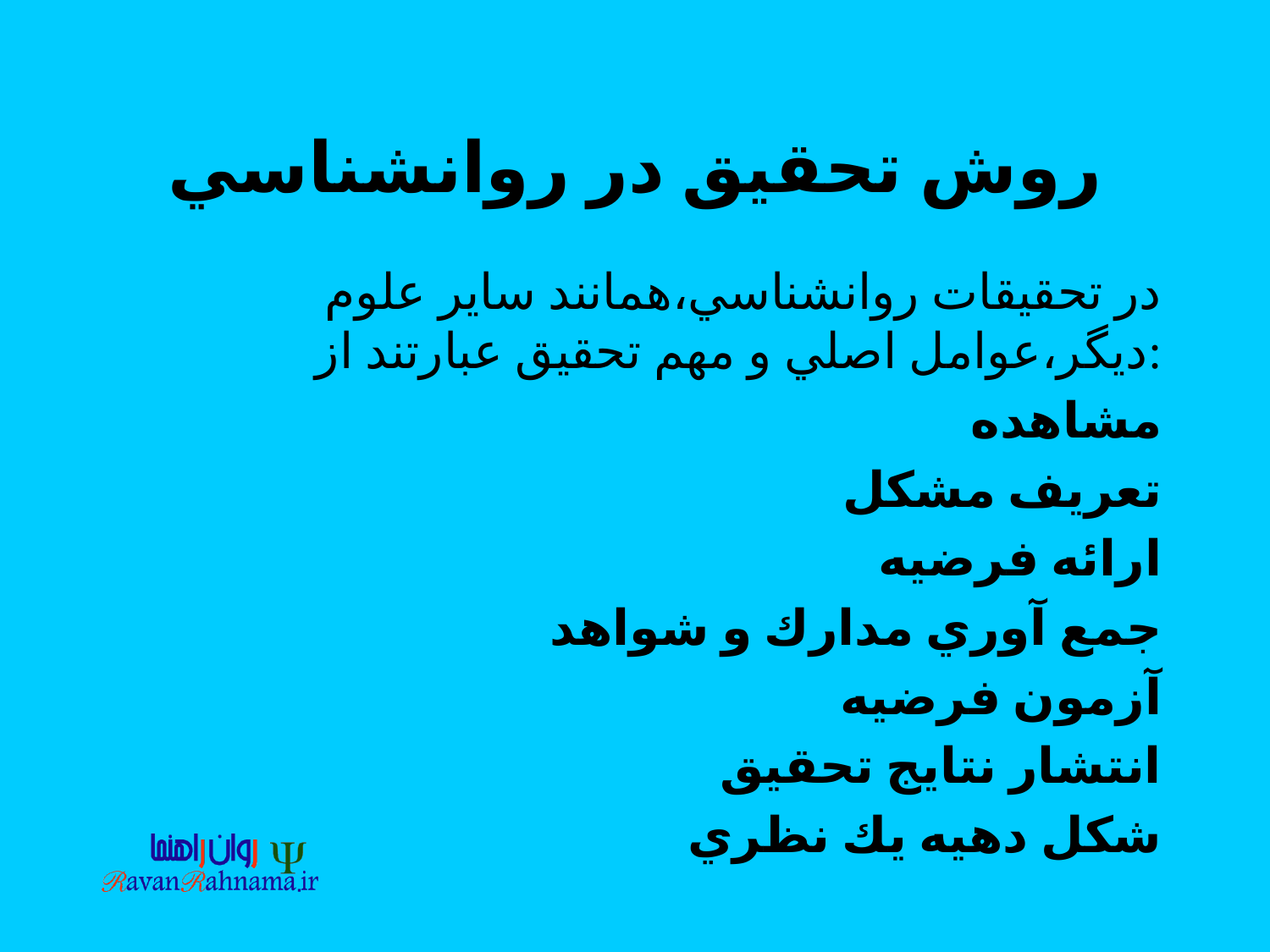

# روش تحقيق در روانشناسي
در تحقيقات روانشناسي،همانند ساير علوم ديگر،عوامل اصلي و مهم تحقيق عبارتند از:
مشاهده
تعريف مشكل
ارائه فرضيه
جمع آوري مدارك و شواهد
آزمون فرضيه
انتشار نتايج تحقيق
شكل دهيه يك نظري